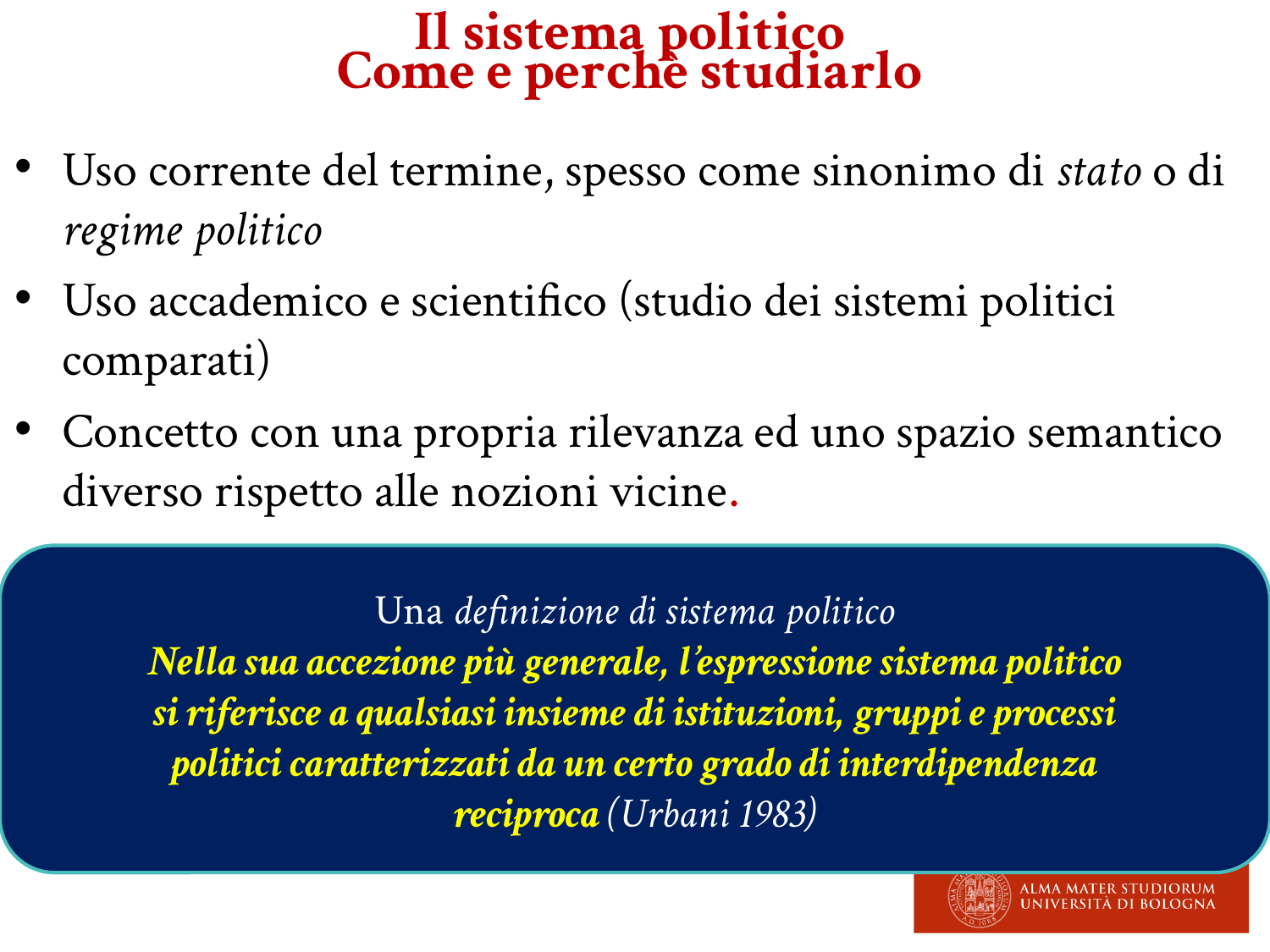

Il sistema politico
Come e perchè studiarlo

Uso corrente del termine, spesso come sinonimo di stato o di regime politico
Uso accademico e scientifico (studio dei sistemi politici comparati)‏
Concetto con una propria rilevanza ed uno spazio semantico diverso rispetto alle nozioni vicine.

Una definizione di sistema politico
Nella sua accezione più generale, l’espressione sistema politico
si riferisce a qualsiasi insieme di istituzioni, gruppi e processi
politici caratterizzati da un certo grado di interdipendenza
reciproca (Urbani 1983)‏